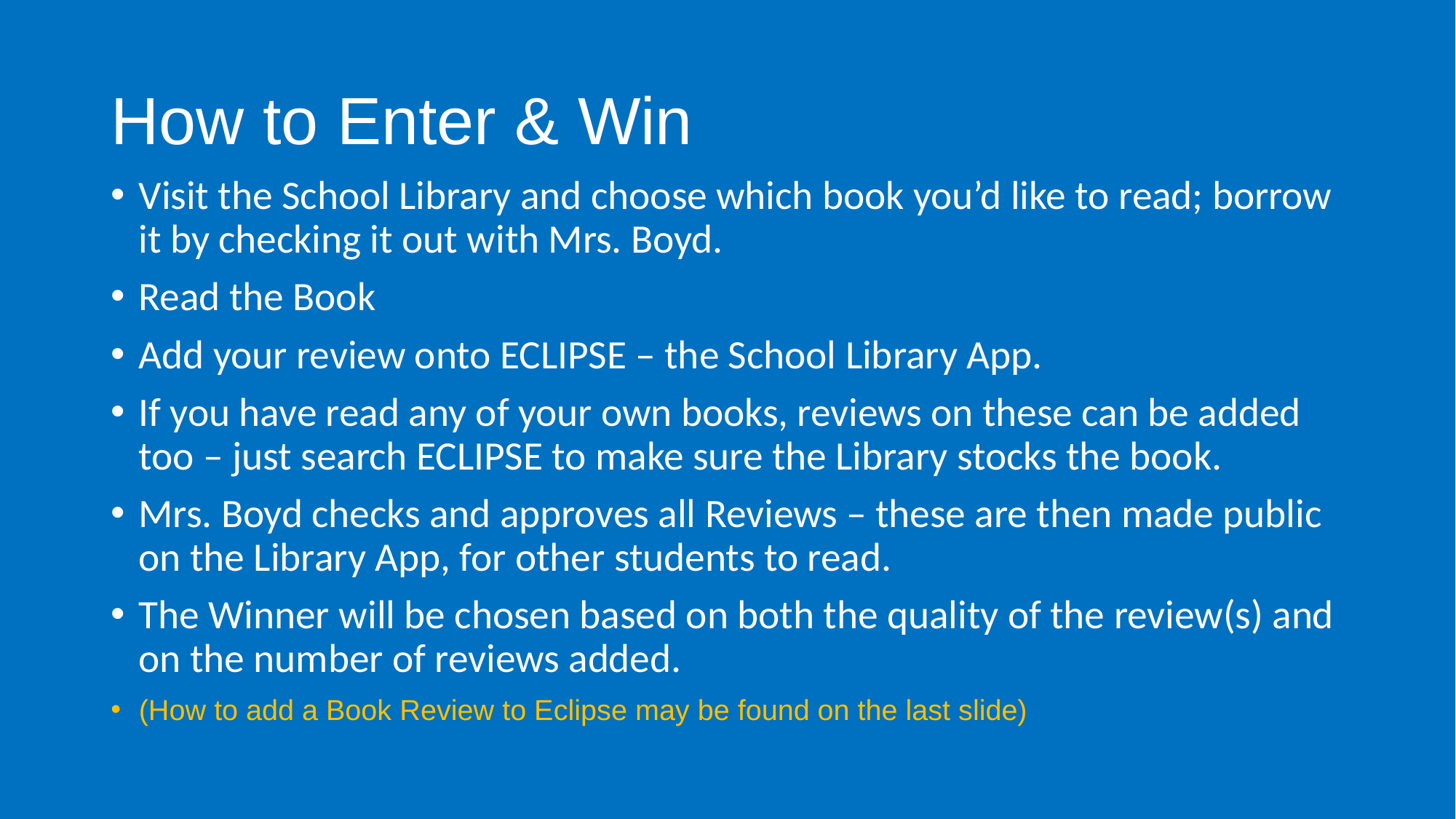

# How to Enter & Win
Visit the School Library and choose which book you’d like to read; borrow it by checking it out with Mrs. Boyd.
Read the Book
Add your review onto ECLIPSE – the School Library App.
If you have read any of your own books, reviews on these can be added too – just search ECLIPSE to make sure the Library stocks the book.
Mrs. Boyd checks and approves all Reviews – these are then made public on the Library App, for other students to read.
The Winner will be chosen based on both the quality of the review(s) and on the number of reviews added.
(How to add a Book Review to Eclipse may be found on the last slide)